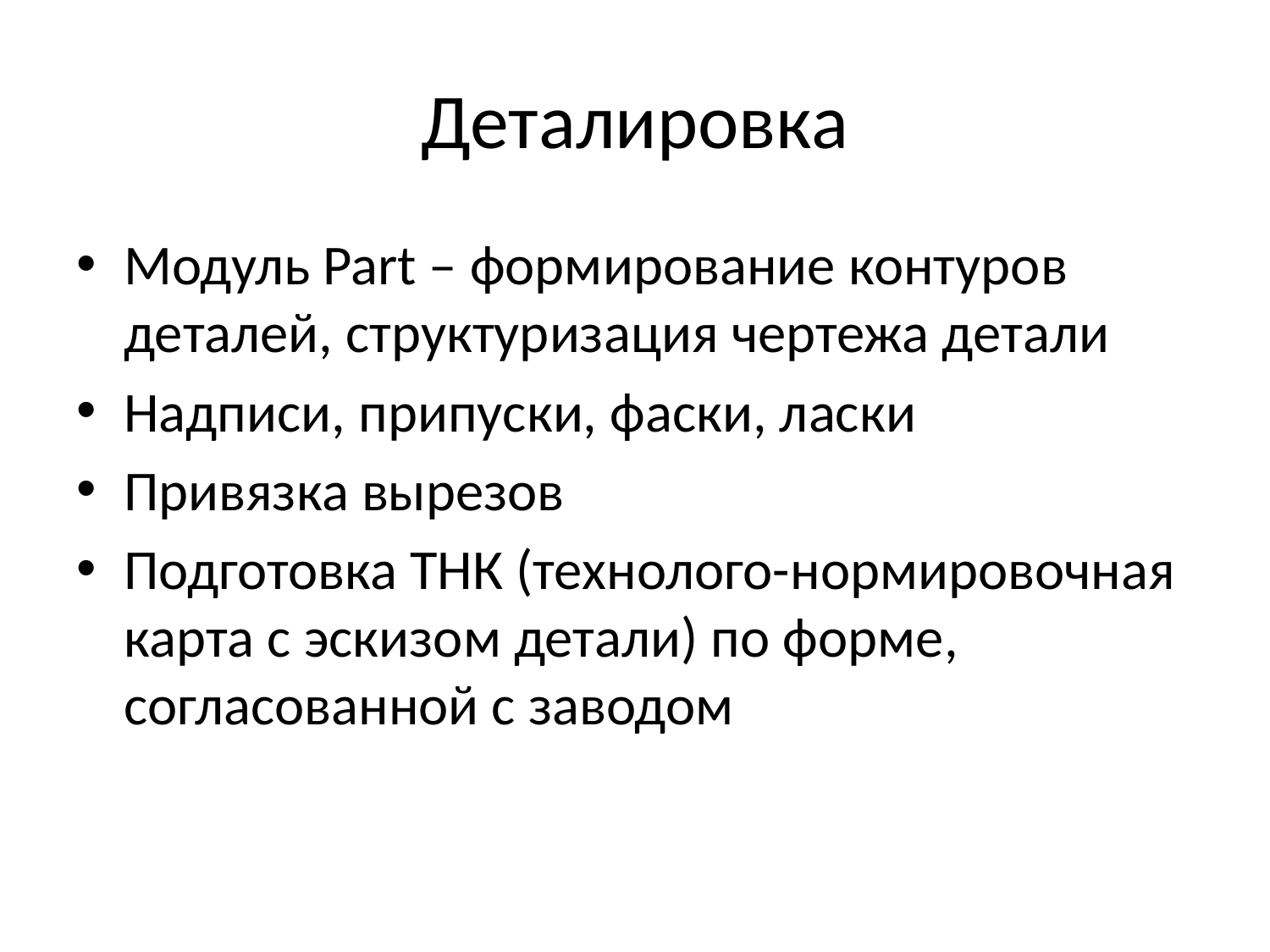

# Деталировка
Модуль Part – формирование контуров деталей, структуризация чертежа детали
Надписи, припуски, фаски, ласки
Привязка вырезов
Подготовка ТНК (технолого-нормировочная карта с эскизом детали) по форме, согласованной с заводом